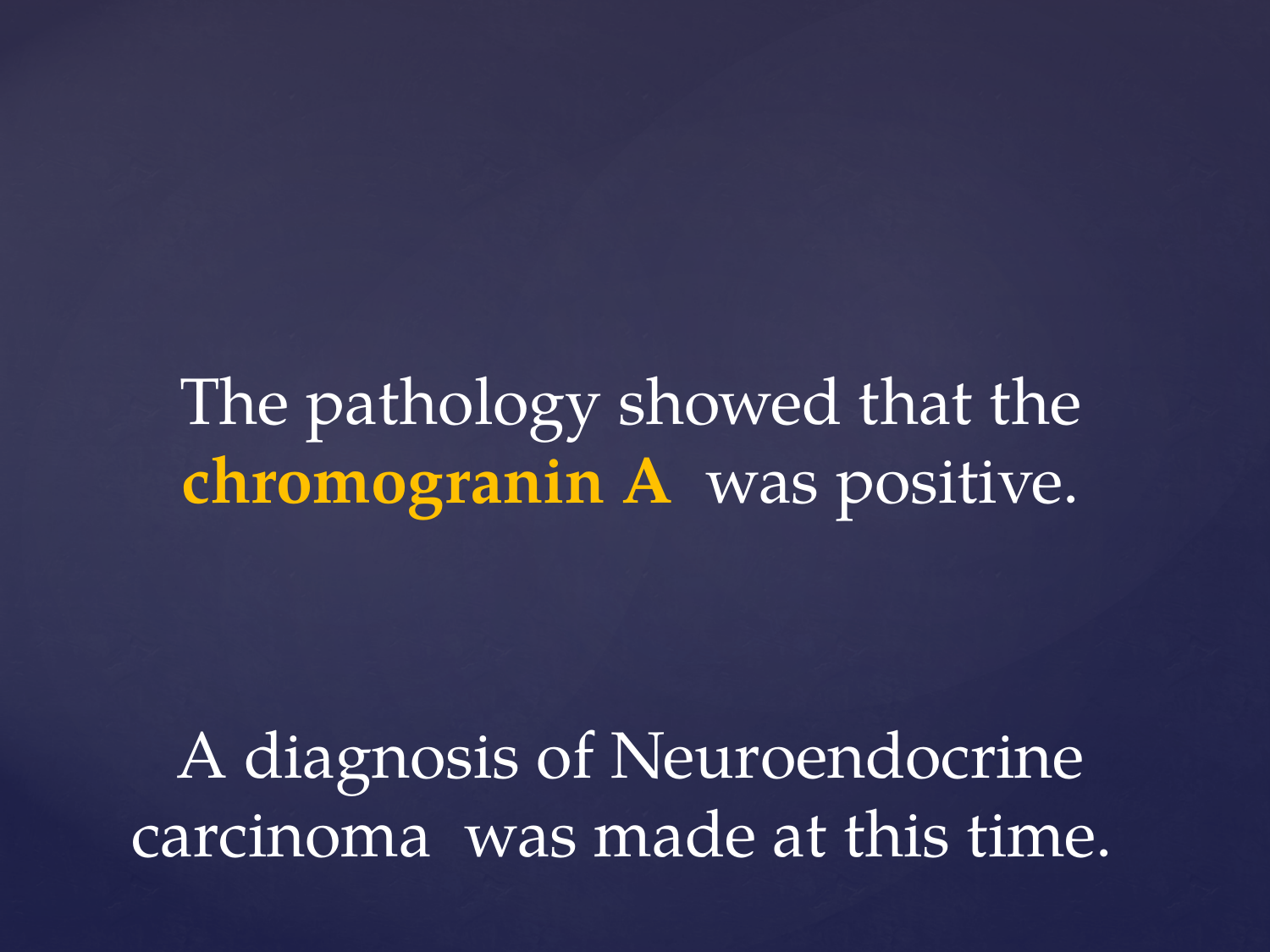

The pathology showed that the chromogranin A  was positive.

A diagnosis of Neuroendocrine carcinoma  was made at this time.